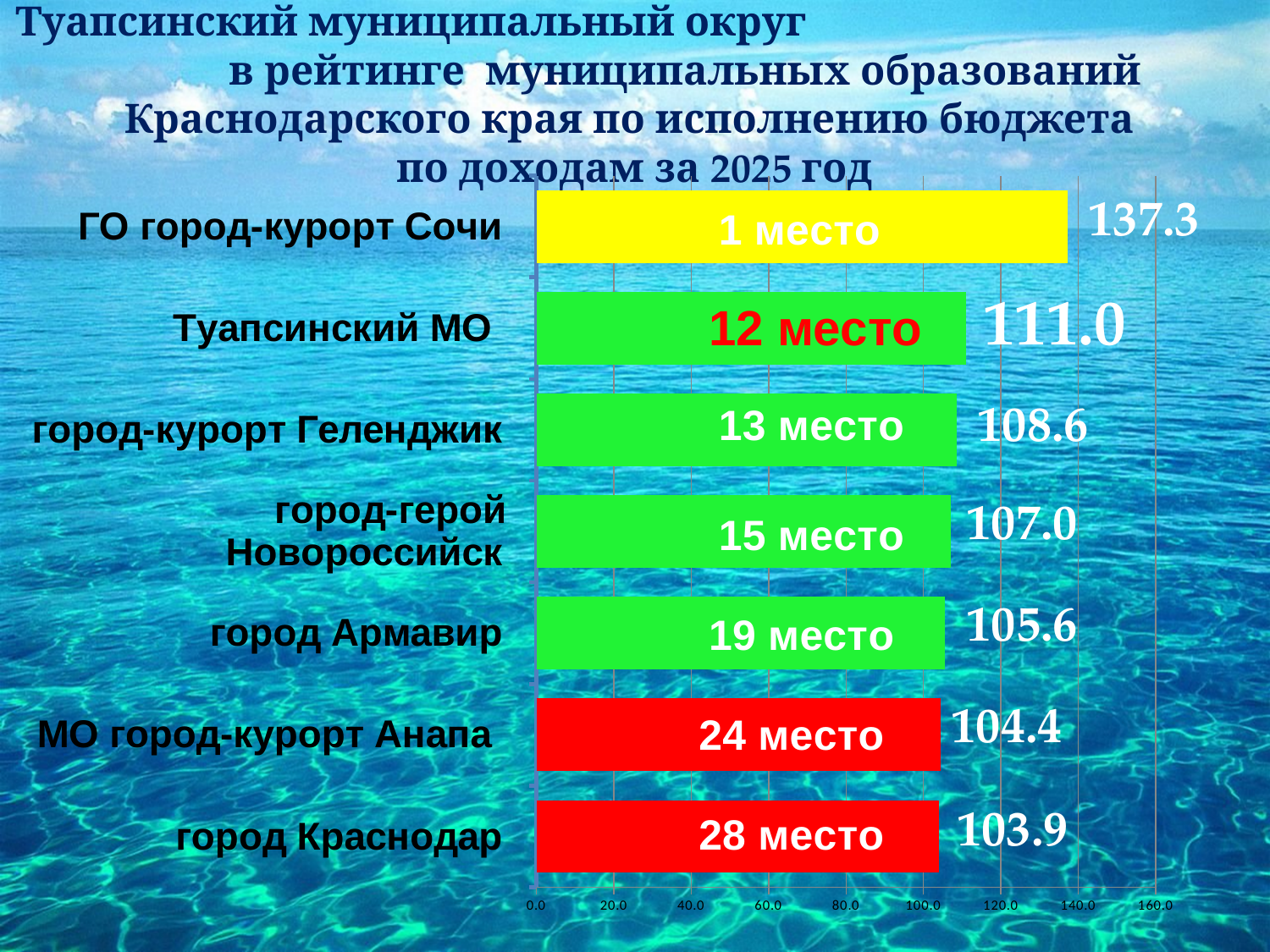

# Туапсинский муниципальный округ                                                        в рейтинге  муниципальных образований Краснодарского края по исполнению бюджета по доходам за 2025 год

### Chart

| Category | Ряд 1 |
|---|---|
|    город Краснодар   | 103.9 |
|    МО город-курорт Анапа    | 104.4 |
|    город Армавир   | 105.6 |
|    город-герой Новороссийск   | 107.0 |
|    город-курорт Геленджик   | 108.6 |
|    Туапсинский МО    | 111.0 |
|    ГО город-курорт Сочи   | 137.3 |